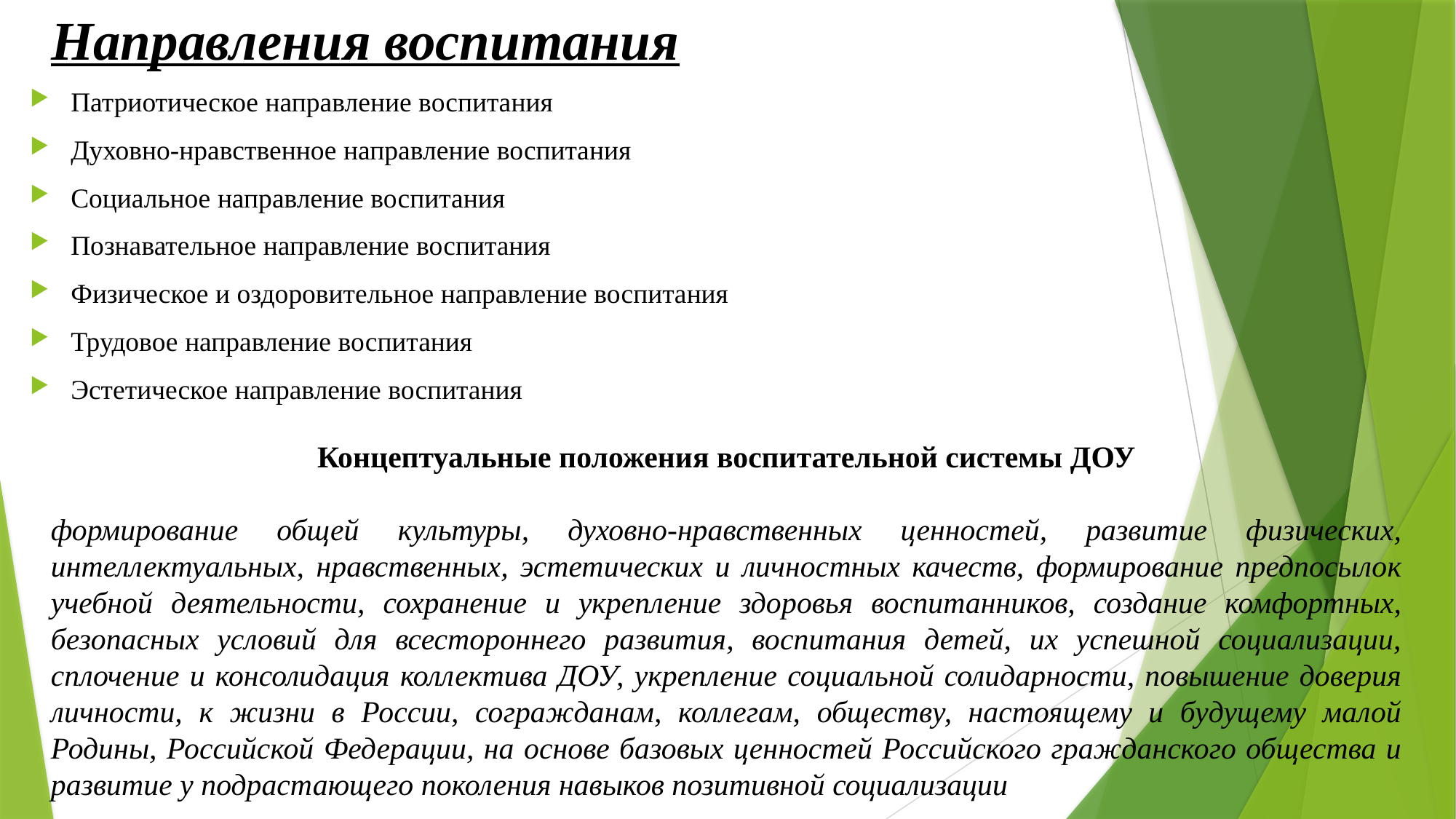

# Направления воспитания
Патриотическое направление воспитания
Духовно-нравственное направление воспитания
Социальное направление воспитания
Познавательное направление воспитания
Физическое и оздоровительное направление воспитания
Трудовое направление воспитания
Эстетическое направление воспитания
Концептуальные положения воспитательной системы ДОУ

формирование общей культуры, духовно-нравственных ценностей, развитие физических, интеллектуальных, нравственных, эстетических и личностных качеств, формирование предпосылок учебной деятельности, сохранение и укрепление здоровья воспитанников, создание комфортных, безопасных условий для всестороннего развития, воспитания детей, их успешной социализации, сплочение и консолидация коллектива ДОУ, укрепление социальной солидарности, повышение доверия личности, к жизни в России, согражданам, коллегам, обществу, настоящему и будущему малой Родины, Российской Федерации, на основе базовых ценностей Российского гражданского общества и развитие у подрастающего поколения навыков позитивной социализации